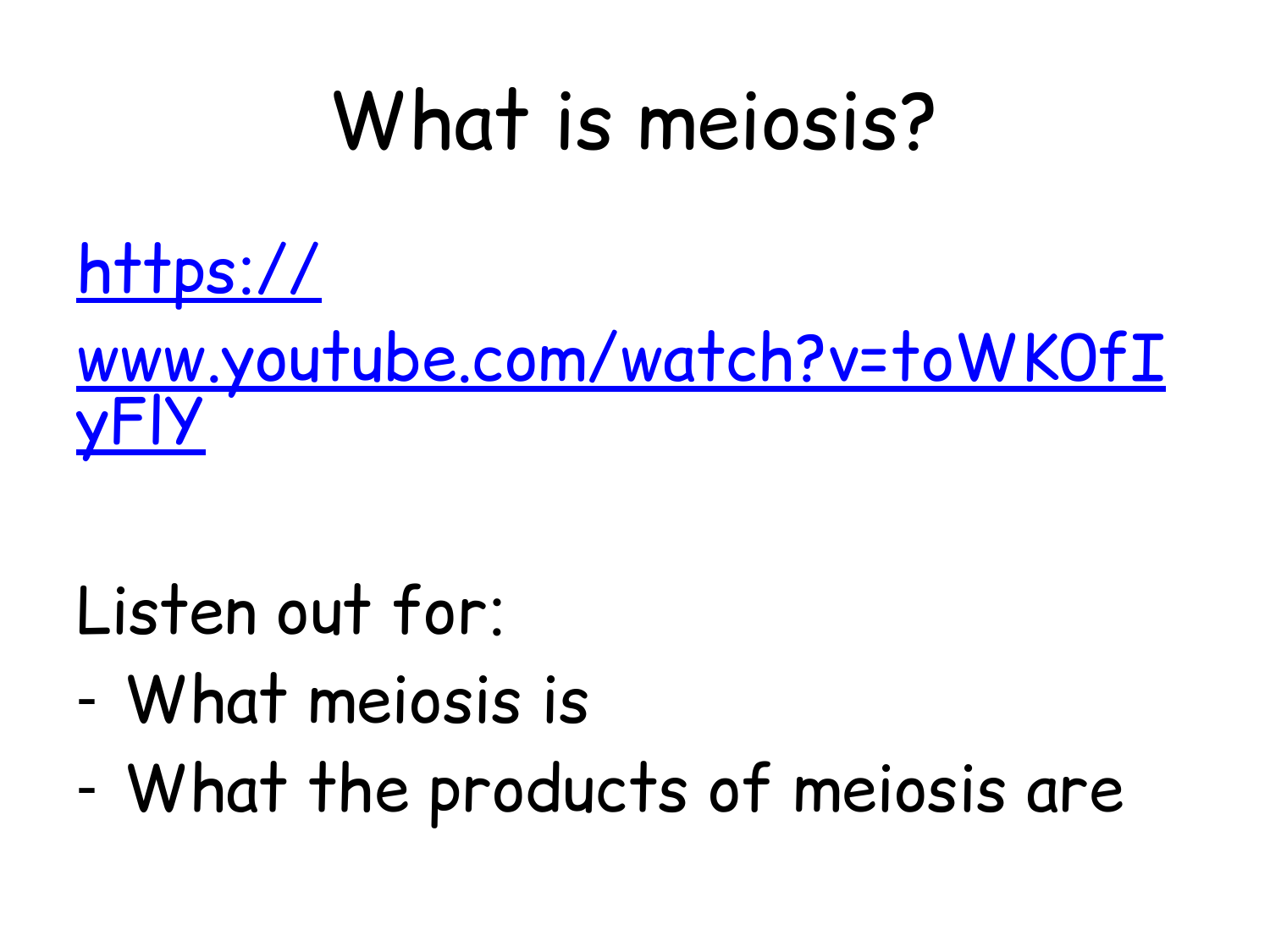

# What is meiosis?
https://www.youtube.com/watch?v=toWK0fIyFlY

Listen out for:
What meiosis is
What the products of meiosis are